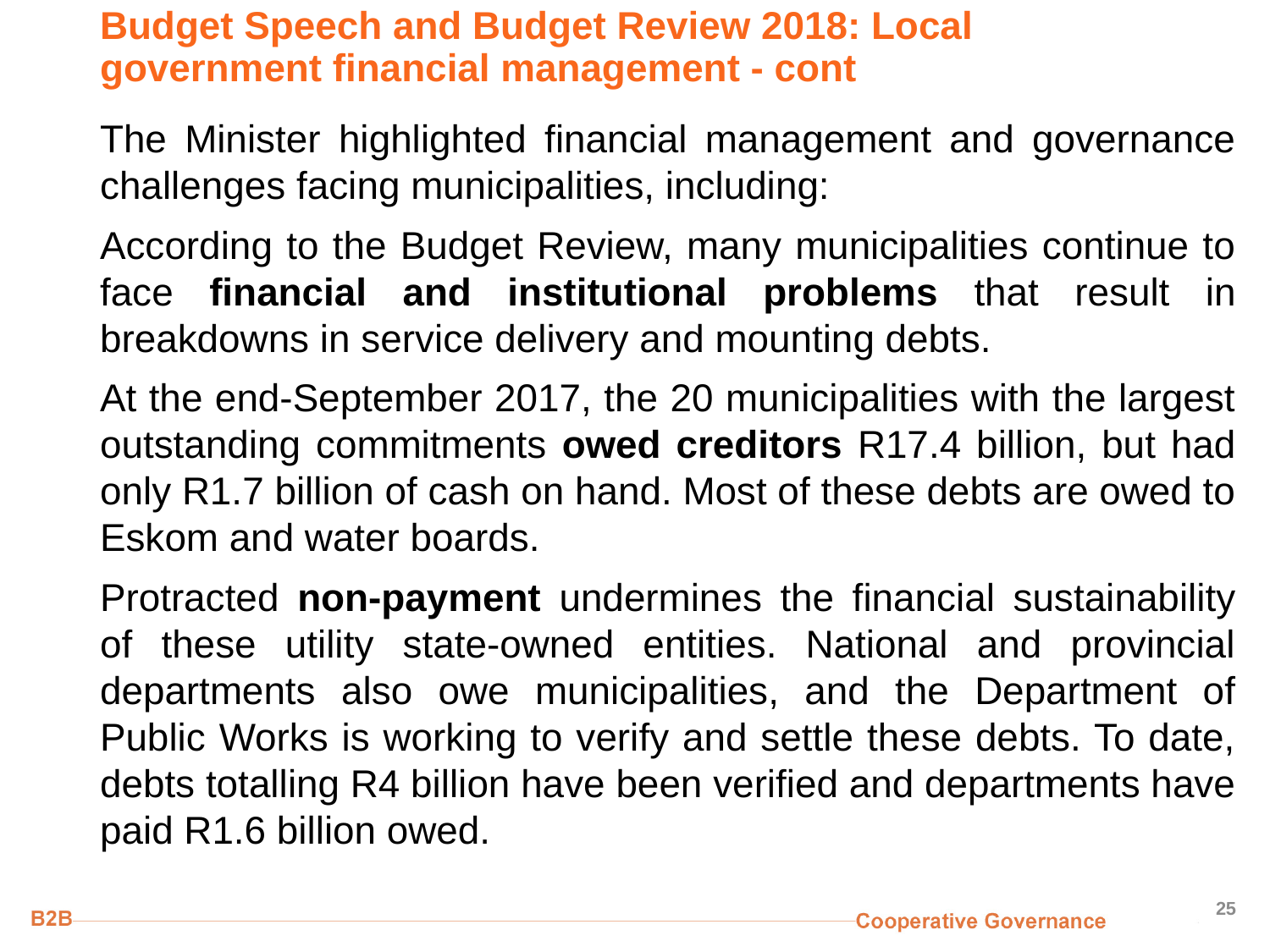

# Budget Speech and Budget Review 2018: Local government financial management - cont
The Minister highlighted financial management and governance challenges facing municipalities, including:
According to the Budget Review, many municipalities continue to face financial and institutional problems that result in breakdowns in service delivery and mounting debts.
At the end-September 2017, the 20 municipalities with the largest outstanding commitments owed creditors R17.4 billion, but had only R1.7 billion of cash on hand. Most of these debts are owed to Eskom and water boards.
Protracted non-payment undermines the financial sustainability of these utility state-owned entities. National and provincial departments also owe municipalities, and the Department of Public Works is working to verify and settle these debts. To date, debts totalling R4 billion have been verified and departments have paid R1.6 billion owed.

25